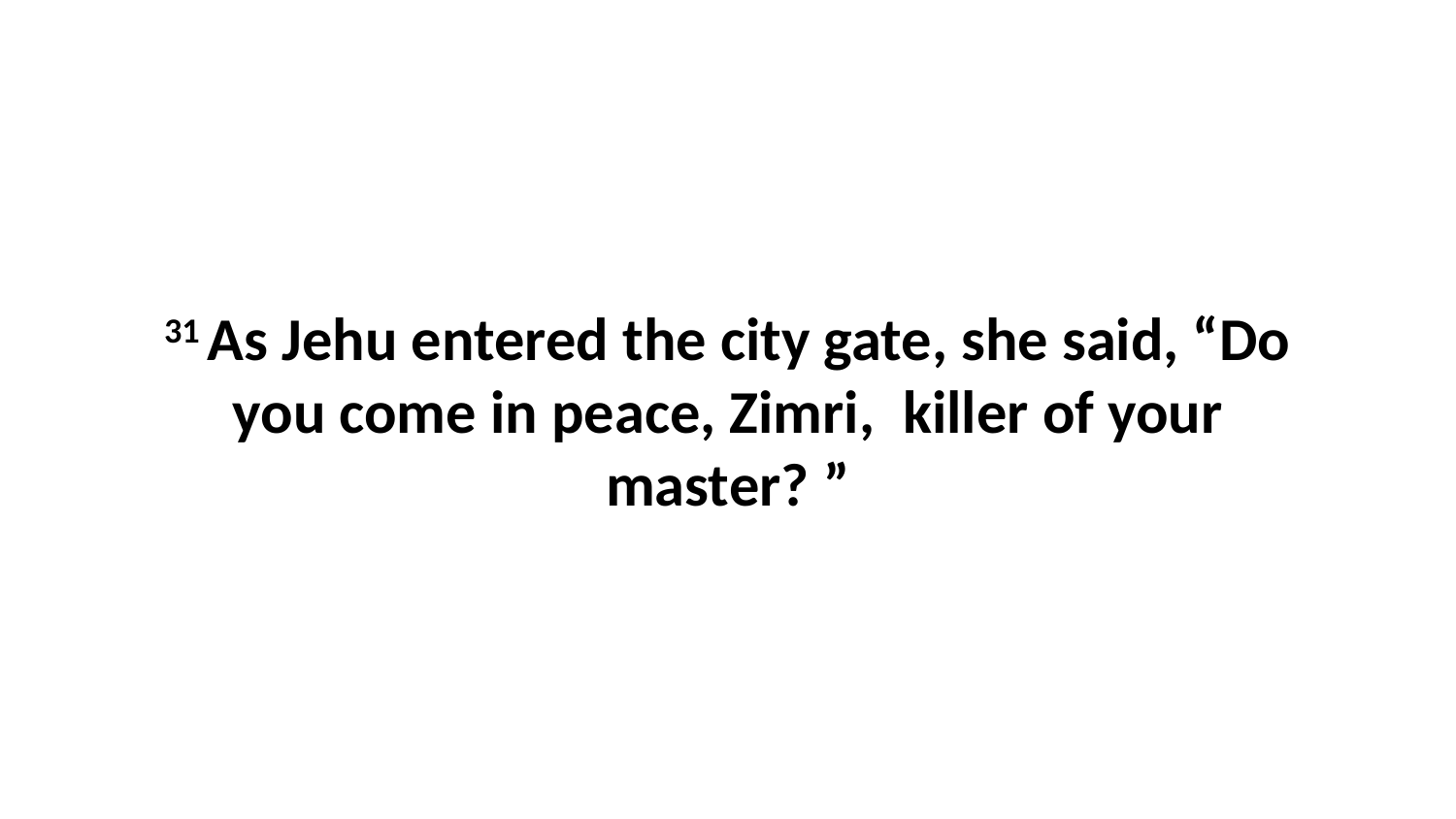

31 As Jehu entered the city gate, she said, “Do you come in peace, Zimri,  killer of your master? ”